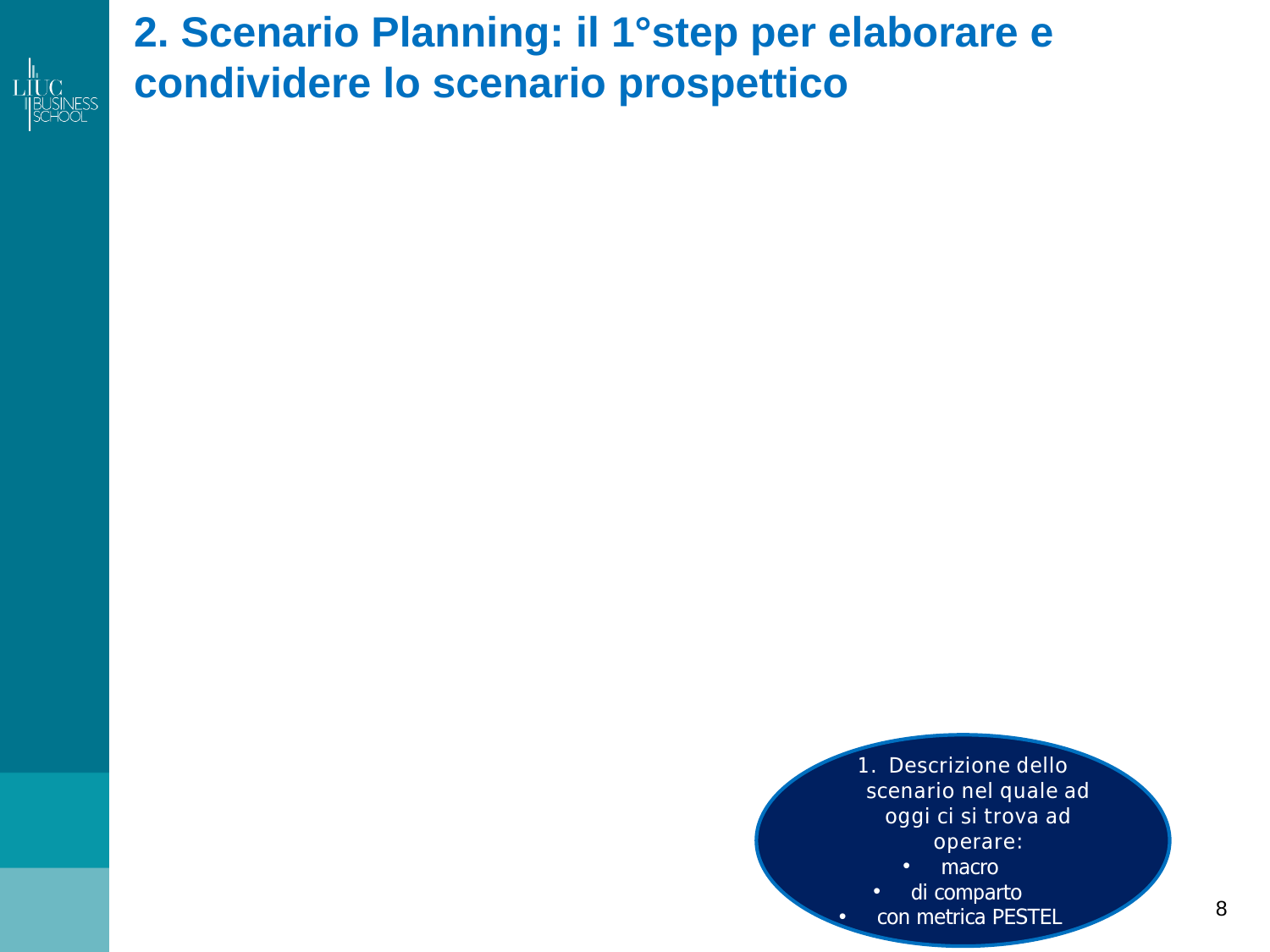

# 2. Scenario Planning: il 1°step per elaborare e condividere lo scenario prospettico
Descrizione dello scenario nel quale ad oggi ci si trova ad operare:
 macro
 di comparto
 con metrica PESTEL
8